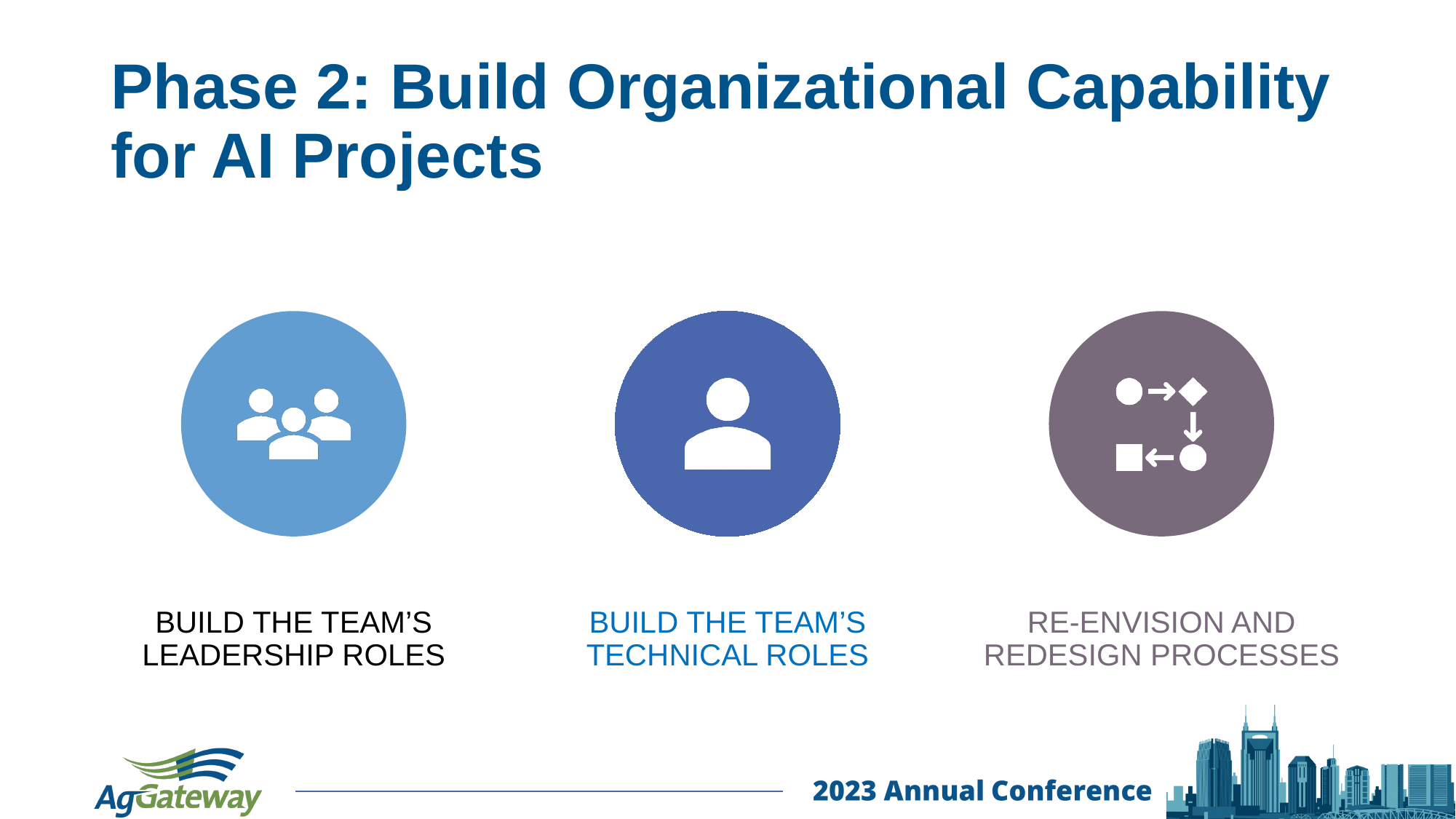

# Phase 2: Build Organizational Capability for AI Projects
Build the team’s leadership roles
Build the team’s technical roles
Re-envision and redesign processes